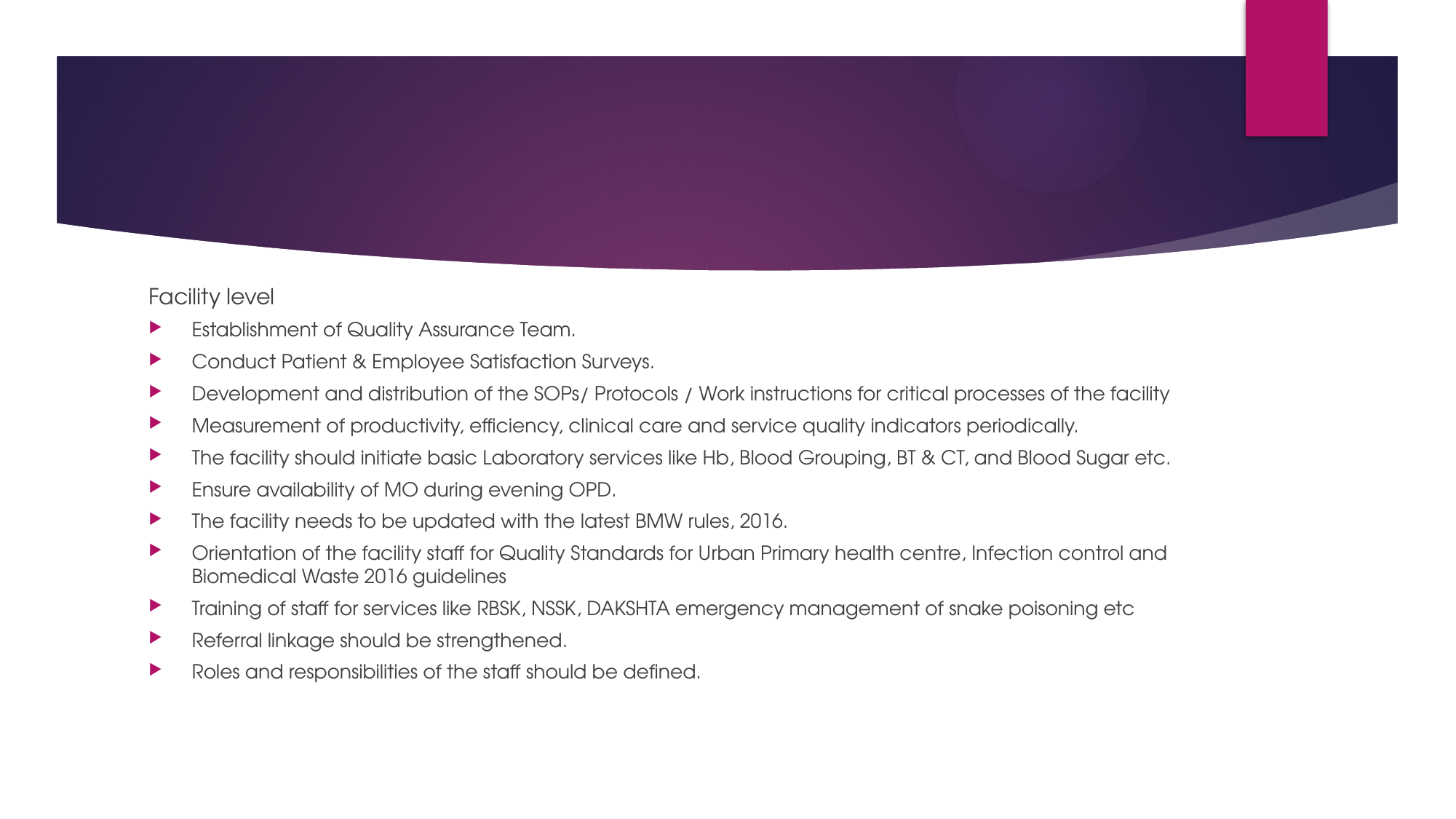

Facility level
Establishment of Quality Assurance Team.
Conduct Patient & Employee Satisfaction Surveys.
Development and distribution of the SOPs/ Protocols / Work instructions for critical processes of the facility
Measurement of productivity, efficiency, clinical care and service quality indicators periodically.
The facility should initiate basic Laboratory services like Hb, Blood Grouping, BT & CT, and Blood Sugar etc.
Ensure availability of MO during evening OPD.
The facility needs to be updated with the latest BMW rules, 2016.
Orientation of the facility staff for Quality Standards for Urban Primary health centre, Infection control and Biomedical Waste 2016 guidelines
Training of staff for services like RBSK, NSSK, DAKSHTA emergency management of snake poisoning etc
Referral linkage should be strengthened.
Roles and responsibilities of the staff should be defined.